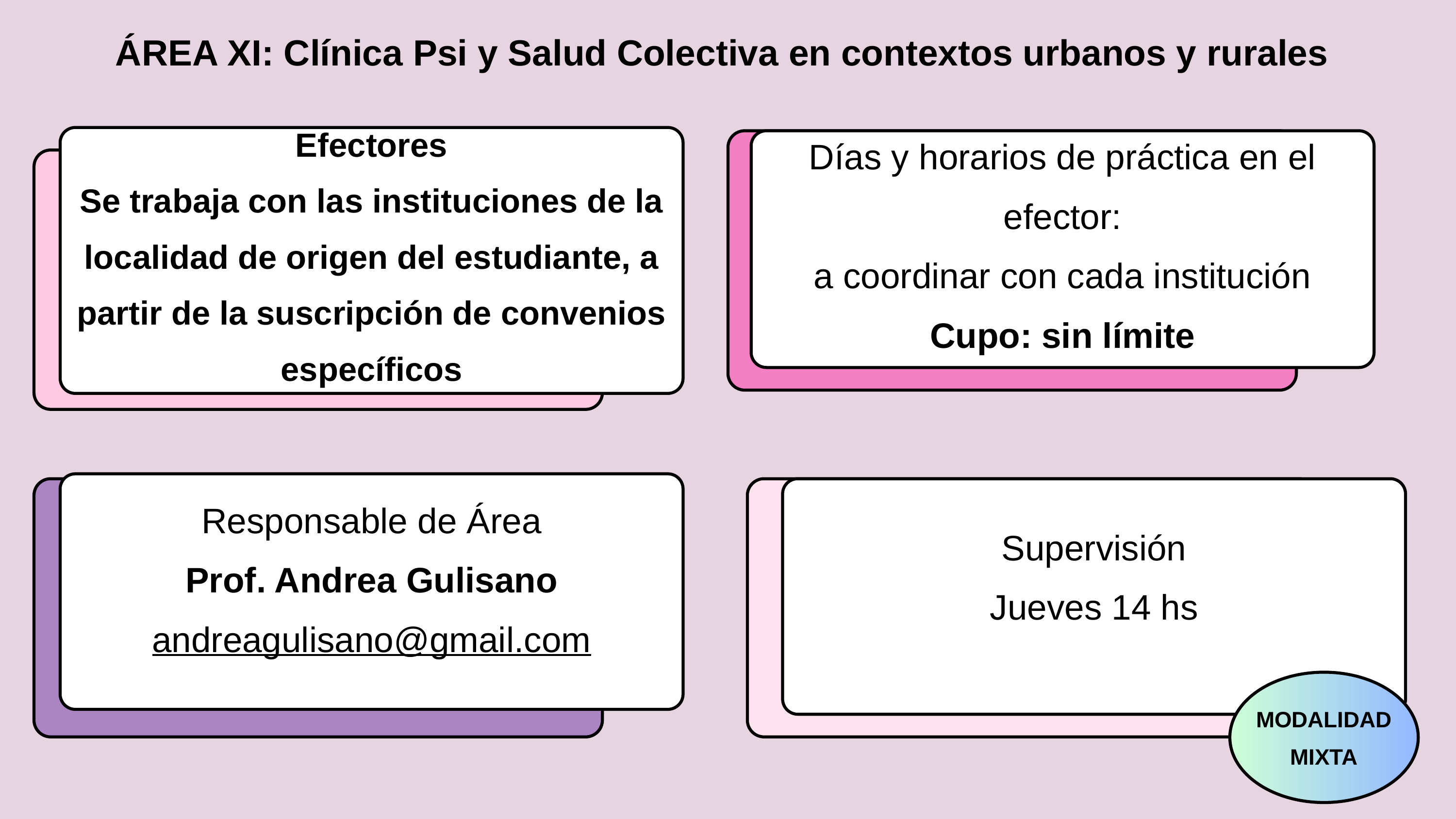

ÁREA XI: Clínica Psi y Salud Colectiva en contextos urbanos y rurales

Efectores
Se trabaja con las instituciones de la localidad de origen del estudiante, a partir de la suscripción de convenios específicos

Días y horarios de práctica en el efector:
a coordinar con cada institución
Cupo: sin límite

Responsable de Área
Prof. Andrea Gulisano
andreagulisano@gmail.com

Supervisión
Jueves 14 hs

MODALIDAD MIXTA